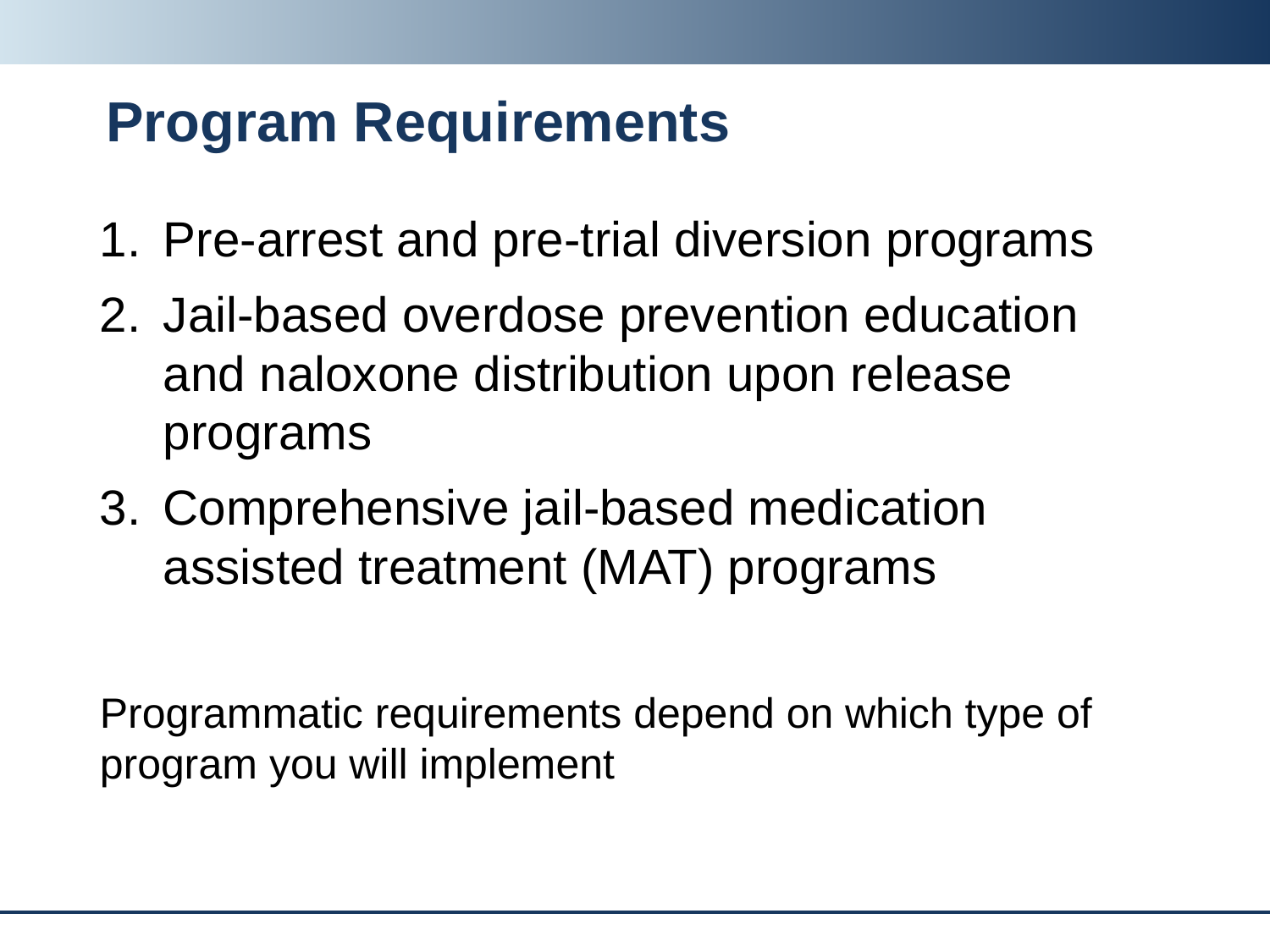

# Program Requirements
Pre-arrest and pre-trial diversion programs
Jail-based overdose prevention education and naloxone distribution upon release programs
Comprehensive jail-based medication assisted treatment (MAT) programs

Programmatic requirements depend on which type of program you will implement